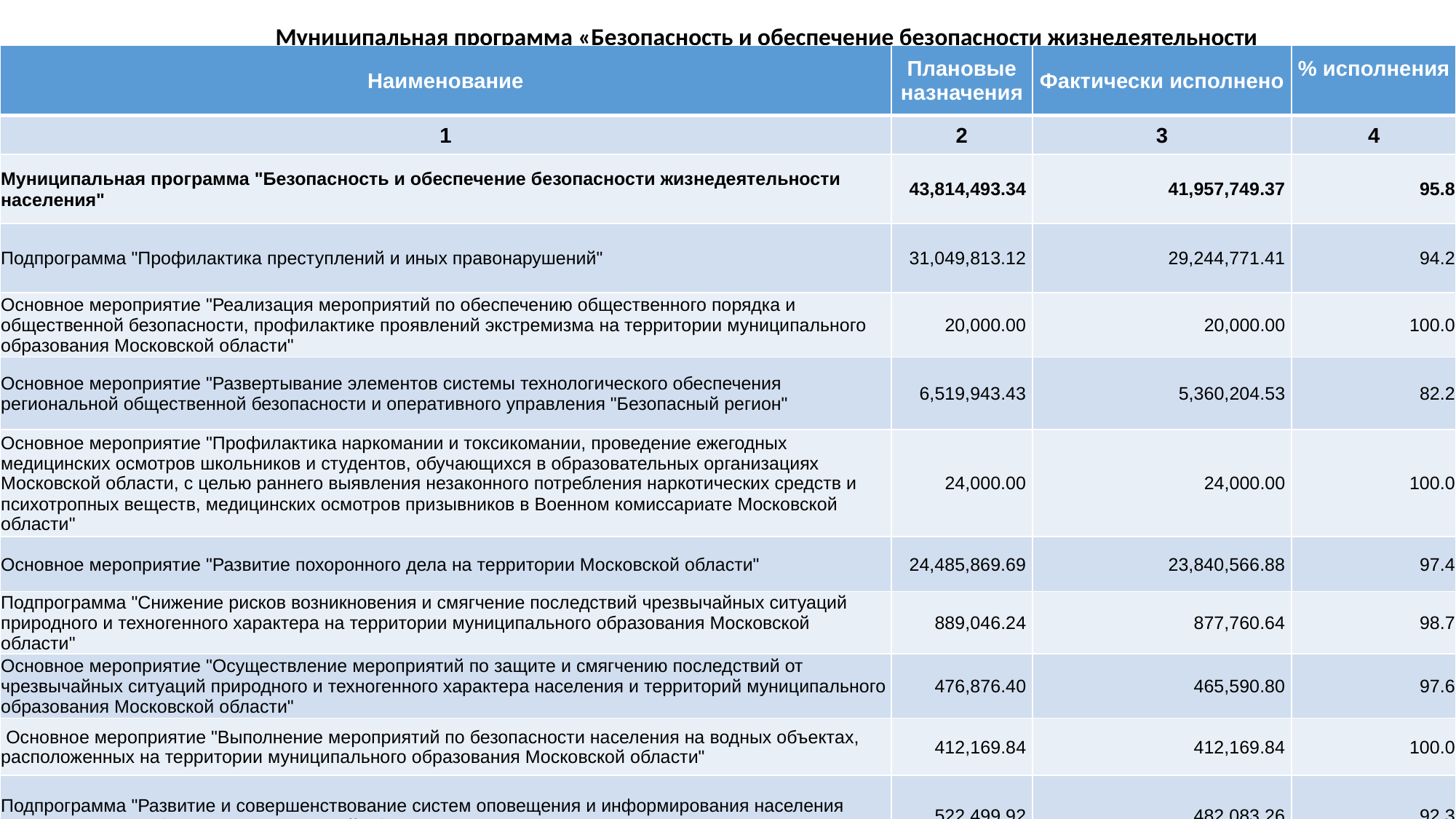

| Муниципальная программа «Безопасность и обеспечение безопасности жизнедеятельности населения» (руб.) |
| --- |
| Наименование | Плановые назначения | Фактически исполнено | % исполнения |
| --- | --- | --- | --- |
| 1 | 2 | 3 | 4 |
| Муниципальная программа "Безопасность и обеспечение безопасности жизнедеятельности населения" | 43,814,493.34 | 41,957,749.37 | 95.8 |
| Подпрограмма "Профилактика преступлений и иных правонарушений" | 31,049,813.12 | 29,244,771.41 | 94.2 |
| Основное мероприятие "Реализация мероприятий по обеспечению общественного порядка и общественной безопасности, профилактике проявлений экстремизма на территории муниципального образования Московской области" | 20,000.00 | 20,000.00 | 100.0 |
| Основное мероприятие "Развертывание элементов системы технологического обеспечения региональной общественной безопасности и оперативного управления "Безопасный регион" | 6,519,943.43 | 5,360,204.53 | 82.2 |
| Основное мероприятие "Профилактика наркомании и токсикомании, проведение ежегодных медицинских осмотров школьников и студентов, обучающихся в образовательных организациях Московской области, с целью раннего выявления незаконного потребления наркотических средств и психотропных веществ, медицинских осмотров призывников в Военном комиссариате Московской области" | 24,000.00 | 24,000.00 | 100.0 |
| Основное мероприятие "Развитие похоронного дела на территории Московской области" | 24,485,869.69 | 23,840,566.88 | 97.4 |
| Подпрограмма "Снижение рисков возникновения и смягчение последствий чрезвычайных ситуаций природного и техногенного характера на территории муниципального образования Московской области" | 889,046.24 | 877,760.64 | 98.7 |
| Основное мероприятие "Осуществление мероприятий по защите и смягчению последствий от чрезвычайных ситуаций природного и техногенного характера населения и территорий муниципального образования Московской области" | 476,876.40 | 465,590.80 | 97.6 |
| Основное мероприятие "Выполнение мероприятий по безопасности населения на водных объектах, расположенных на территории муниципального образования Московской области" | 412,169.84 | 412,169.84 | 100.0 |
| Подпрограмма "Развитие и совершенствование систем оповещения и информирования населения муниципального образования Московской области" | 522,499.92 | 482,083.26 | 92.3 |